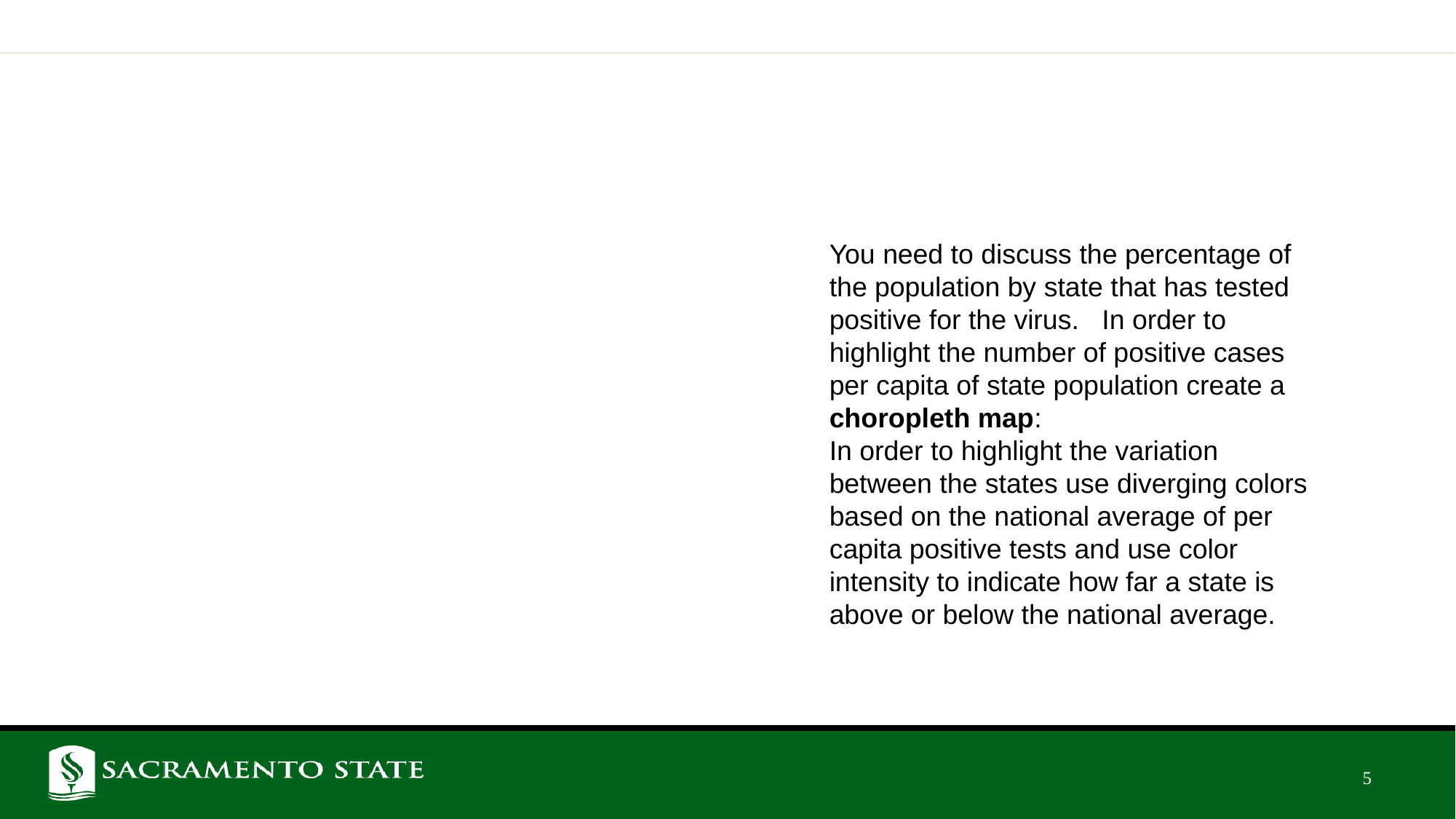

#

You need to discuss the percentage of the population by state that has tested positive for the virus.   In order to highlight the number of positive cases per capita of state population create a choropleth map:
In order to highlight the variation between the states use diverging colors based on the national average of per capita positive tests and use color intensity to indicate how far a state is above or below the national average.

5